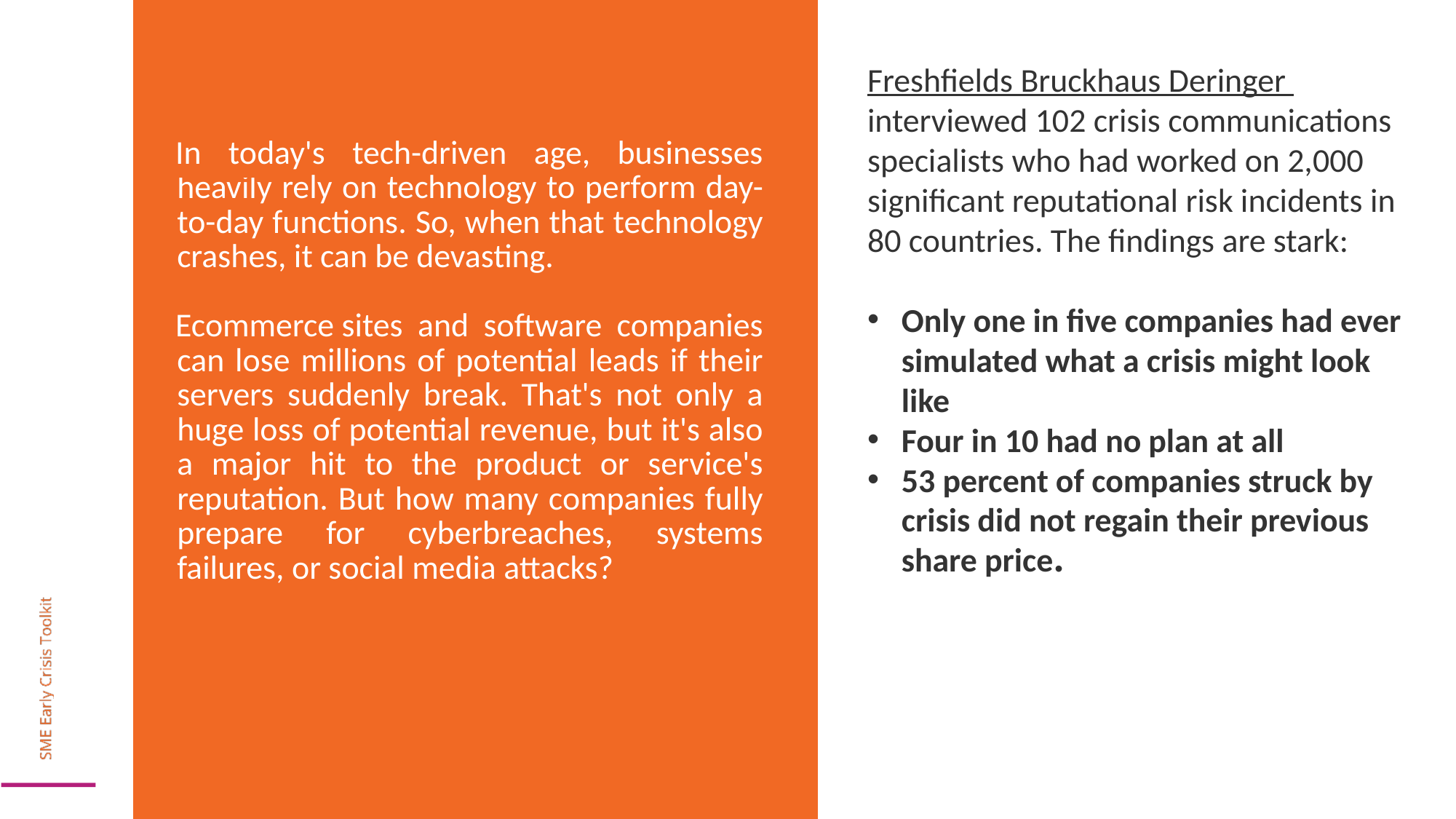

Freshfields Bruckhaus Deringer interviewed 102 crisis communications specialists who had worked on 2,000 significant reputational risk incidents in 80 countries. The findings are stark:

Only one in five companies had ever simulated what a crisis might look like
Four in 10 had no plan at all
53 percent of companies struck by crisis did not regain their previous share price.

In today's tech-driven age, businesses heavily rely on technology to perform day-to-day functions. So, when that technology crashes, it can be devasting.

Ecommerce sites and software companies can lose millions of potential leads if their servers suddenly break. That's not only a huge loss of potential revenue, but it's also a major hit to the product or service's reputation. But how many companies fully prepare for cyberbreaches, systems failures, or social media attacks?